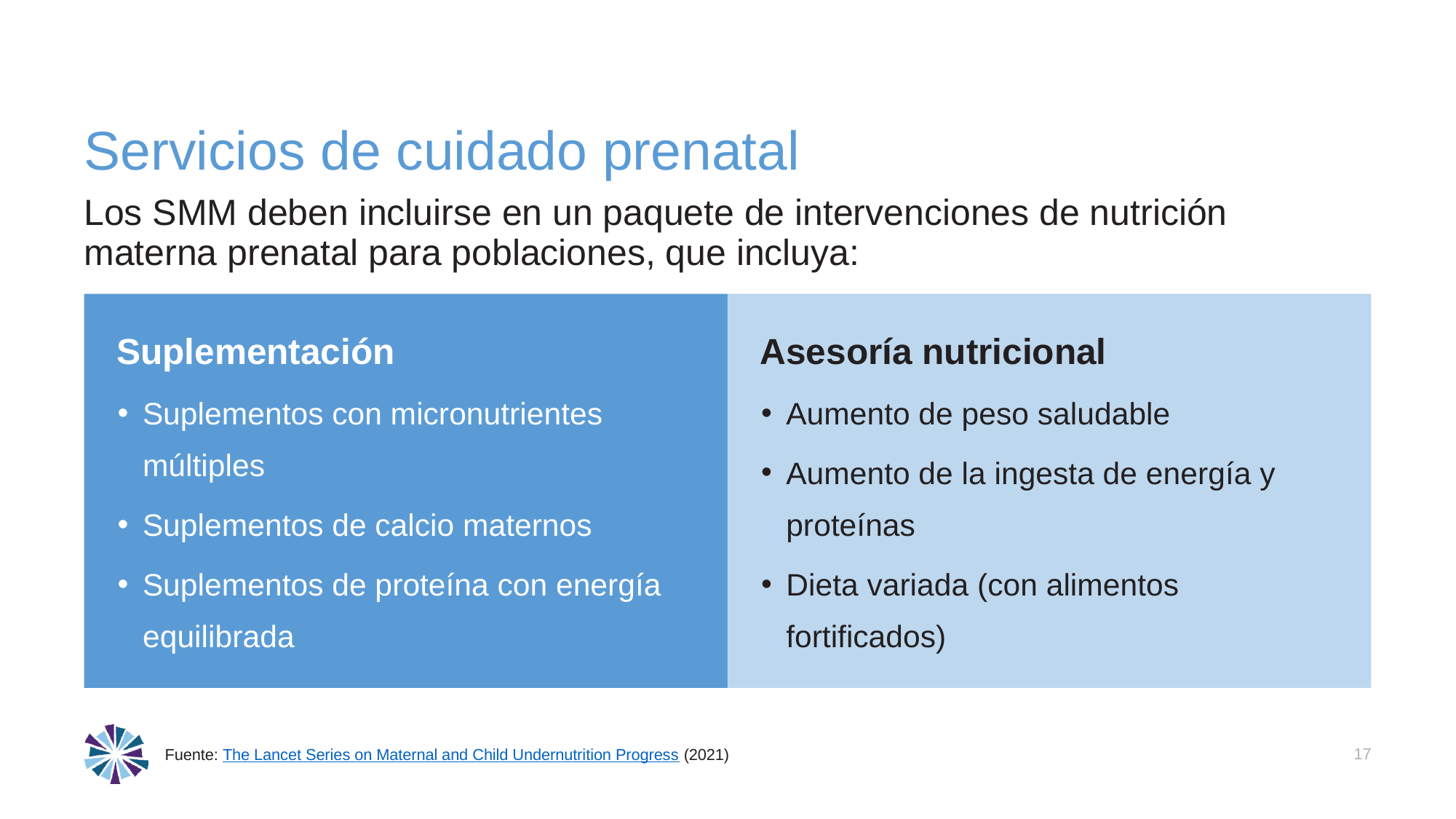

# Servicios de cuidado prenatal
Los SMM deben incluirse en un paquete de intervenciones de nutrición materna prenatal para poblaciones, que incluya:
Suplementación
Suplementos con micronutrientes múltiples
Suplementos de calcio maternos
Suplementos de proteína con energía equilibrada
Asesoría nutricional
Aumento de peso saludable
Aumento de la ingesta de energía y proteínas
Dieta variada (con alimentos fortificados)
Fuente: The Lancet Series on Maternal and Child Undernutrition Progress (2021)
17